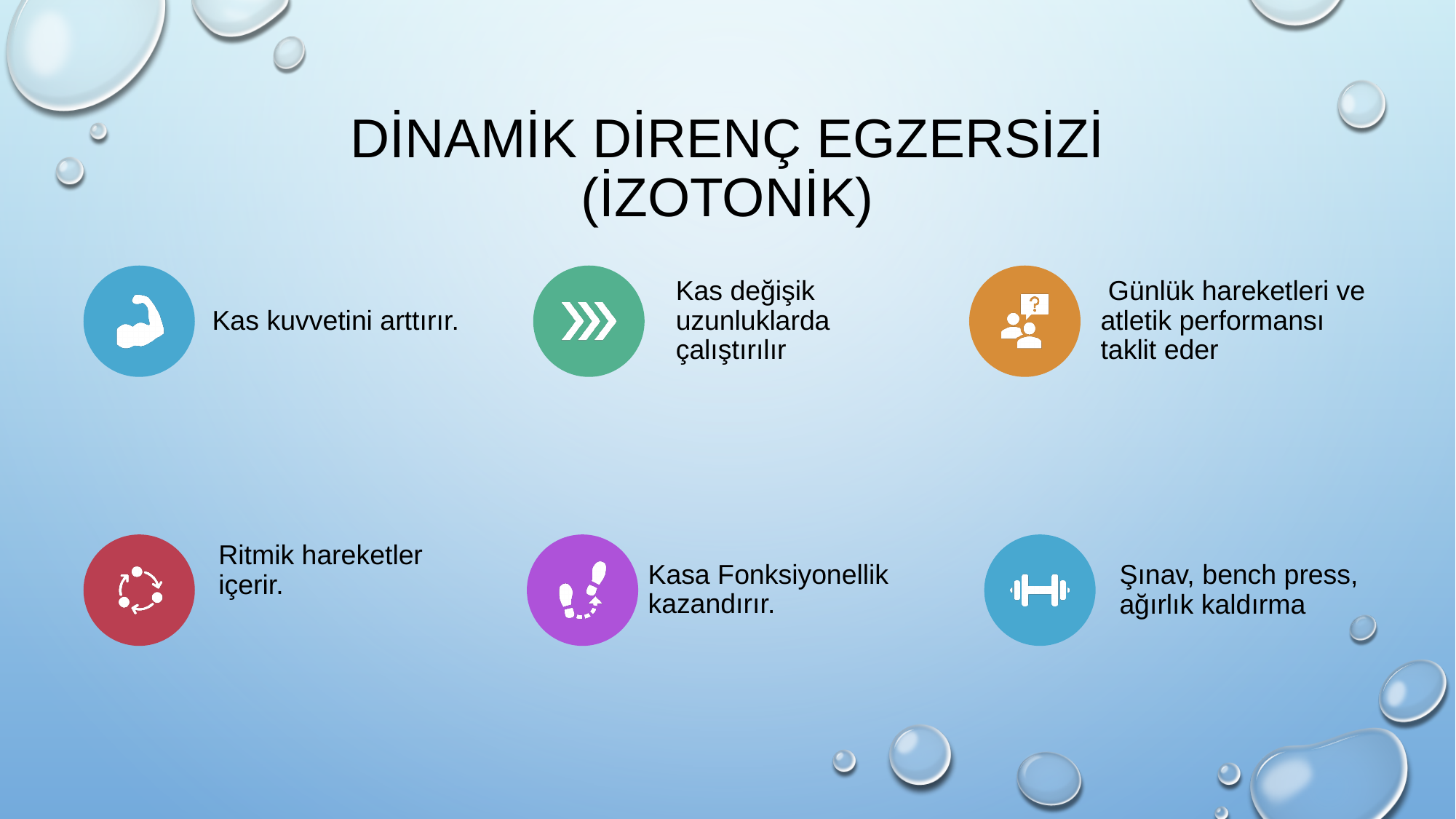

# Dinamik DİRENÇ egzersiZİ (izotonik)
Kas kuvvetini arttırır.
Kas değişik uzunluklarda çalıştırılır
 Günlük hareketleri ve atletik performansı taklit eder
Ritmik hareketler içerir.

Kasa Fonksiyonellik kazandırır.
Şınav, bench press, ağırlık kaldırma